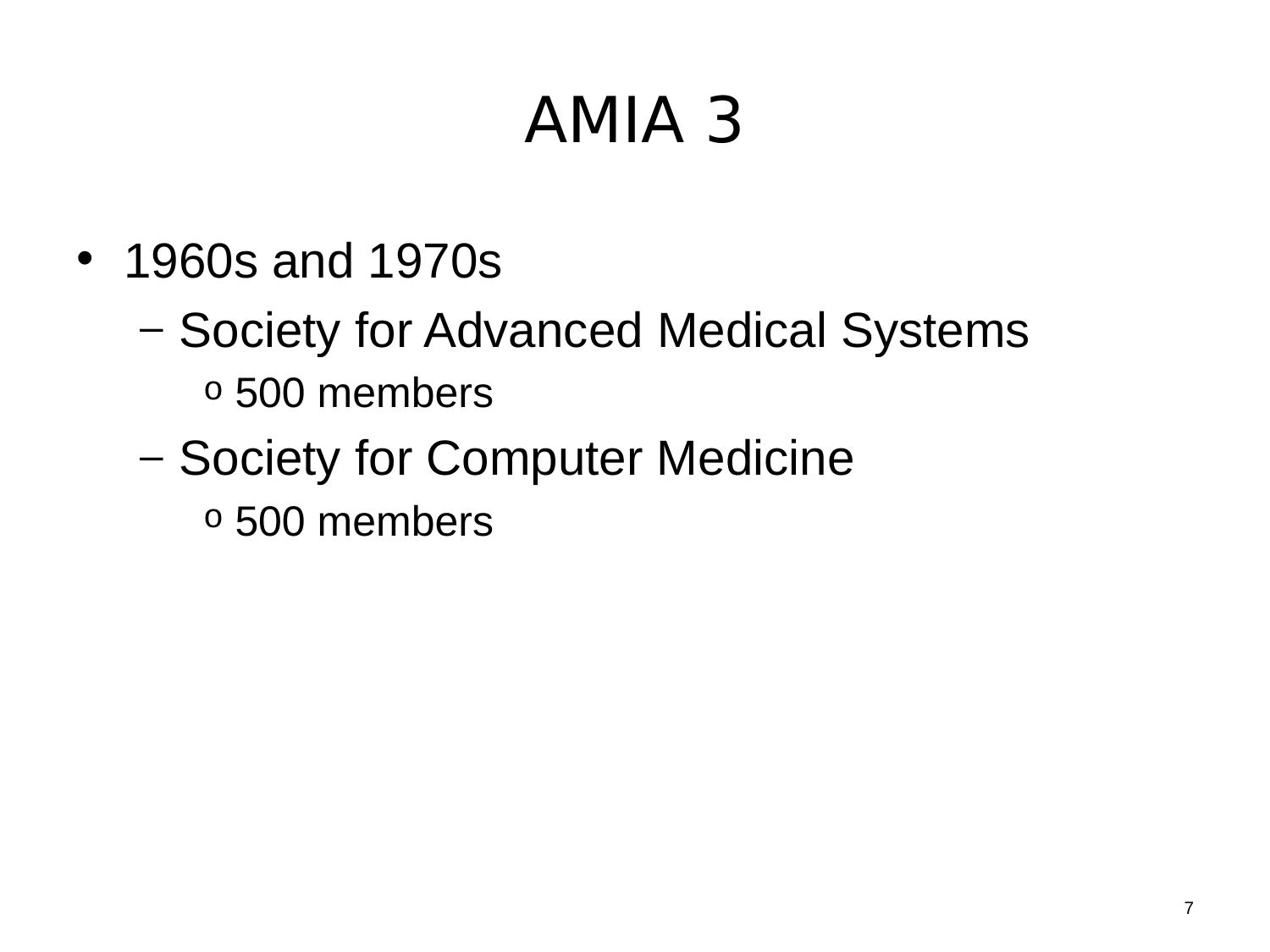

# AMIA 3
1960s and 1970s
Society for Advanced Medical Systems
500 members
Society for Computer Medicine
500 members
7